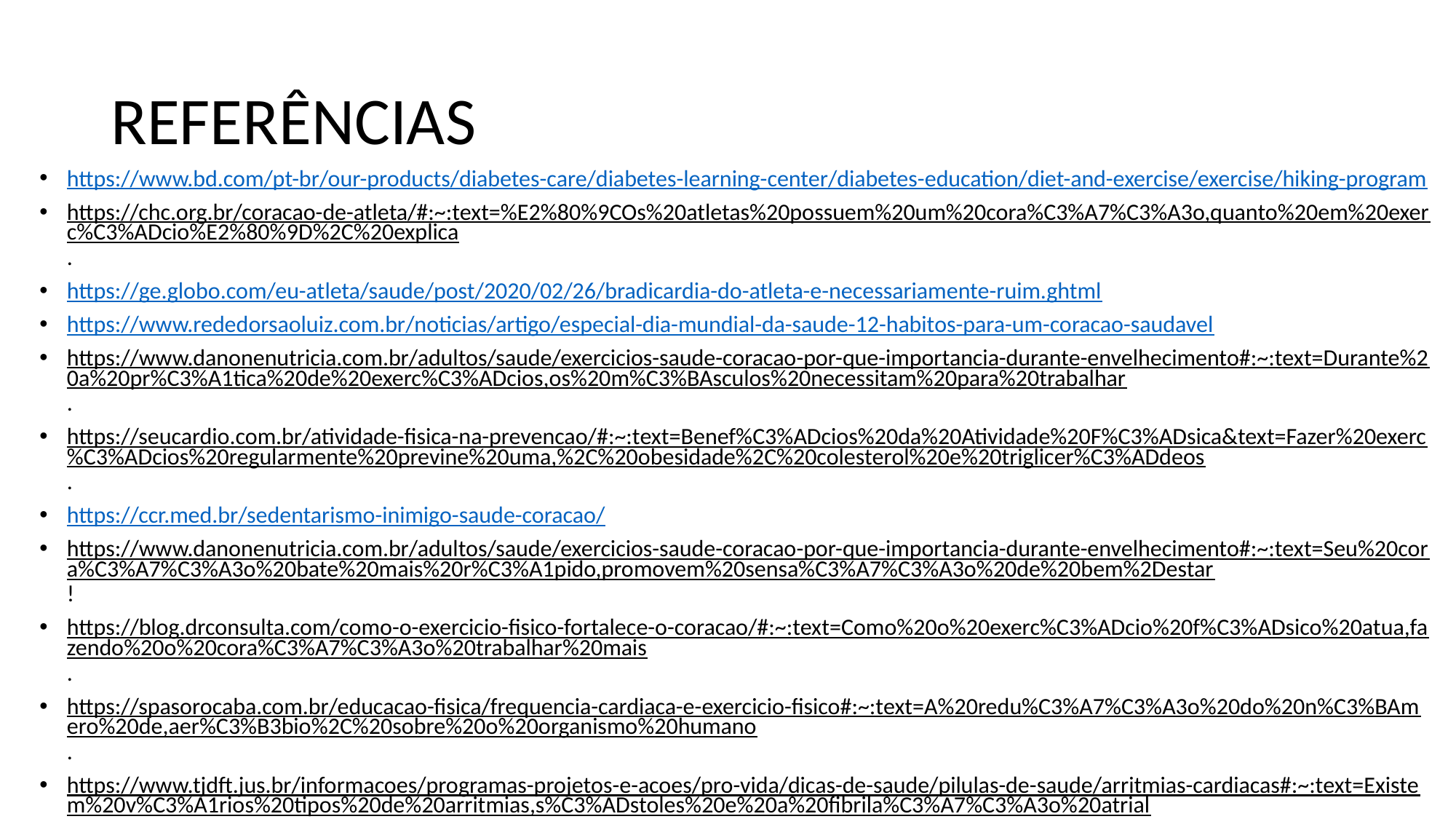

# REFERÊNCIAS
https://www.bd.com/pt-br/our-products/diabetes-care/diabetes-learning-center/diabetes-education/diet-and-exercise/exercise/hiking-program
https://chc.org.br/coracao-de-atleta/#:~:text=%E2%80%9COs%20atletas%20possuem%20um%20cora%C3%A7%C3%A3o,quanto%20em%20exerc%C3%ADcio%E2%80%9D%2C%20explica.
https://ge.globo.com/eu-atleta/saude/post/2020/02/26/bradicardia-do-atleta-e-necessariamente-ruim.ghtml
https://www.rededorsaoluiz.com.br/noticias/artigo/especial-dia-mundial-da-saude-12-habitos-para-um-coracao-saudavel
https://www.danonenutricia.com.br/adultos/saude/exercicios-saude-coracao-por-que-importancia-durante-envelhecimento#:~:text=Durante%20a%20pr%C3%A1tica%20de%20exerc%C3%ADcios,os%20m%C3%BAsculos%20necessitam%20para%20trabalhar.
https://seucardio.com.br/atividade-fisica-na-prevencao/#:~:text=Benef%C3%ADcios%20da%20Atividade%20F%C3%ADsica&text=Fazer%20exerc%C3%ADcios%20regularmente%20previne%20uma,%2C%20obesidade%2C%20colesterol%20e%20triglicer%C3%ADdeos.
https://ccr.med.br/sedentarismo-inimigo-saude-coracao/
https://www.danonenutricia.com.br/adultos/saude/exercicios-saude-coracao-por-que-importancia-durante-envelhecimento#:~:text=Seu%20cora%C3%A7%C3%A3o%20bate%20mais%20r%C3%A1pido,promovem%20sensa%C3%A7%C3%A3o%20de%20bem%2Destar!
https://blog.drconsulta.com/como-o-exercicio-fisico-fortalece-o-coracao/#:~:text=Como%20o%20exerc%C3%ADcio%20f%C3%ADsico%20atua,fazendo%20o%20cora%C3%A7%C3%A3o%20trabalhar%20mais.
https://spasorocaba.com.br/educacao-fisica/frequencia-cardiaca-e-exercicio-fisico#:~:text=A%20redu%C3%A7%C3%A3o%20do%20n%C3%BAmero%20de,aer%C3%B3bio%2C%20sobre%20o%20organismo%20humano.
https://www.tjdft.jus.br/informacoes/programas-projetos-e-acoes/pro-vida/dicas-de-saude/pilulas-de-saude/arritmias-cardiacas#:~:text=Existem%20v%C3%A1rios%20tipos%20de%20arritmias,s%C3%ADstoles%20e%20a%20fibrila%C3%A7%C3%A3o%20atrial.
https://lavoisier.com.br/saude/taquicardia-tipos-e-sintomas#:~:text=Chamamos%20de%20taquicardia%20quando%20a,ser%20tanto%20fisiol%C3%B3gicas%20quanto%20patol%C3%B3gicas.